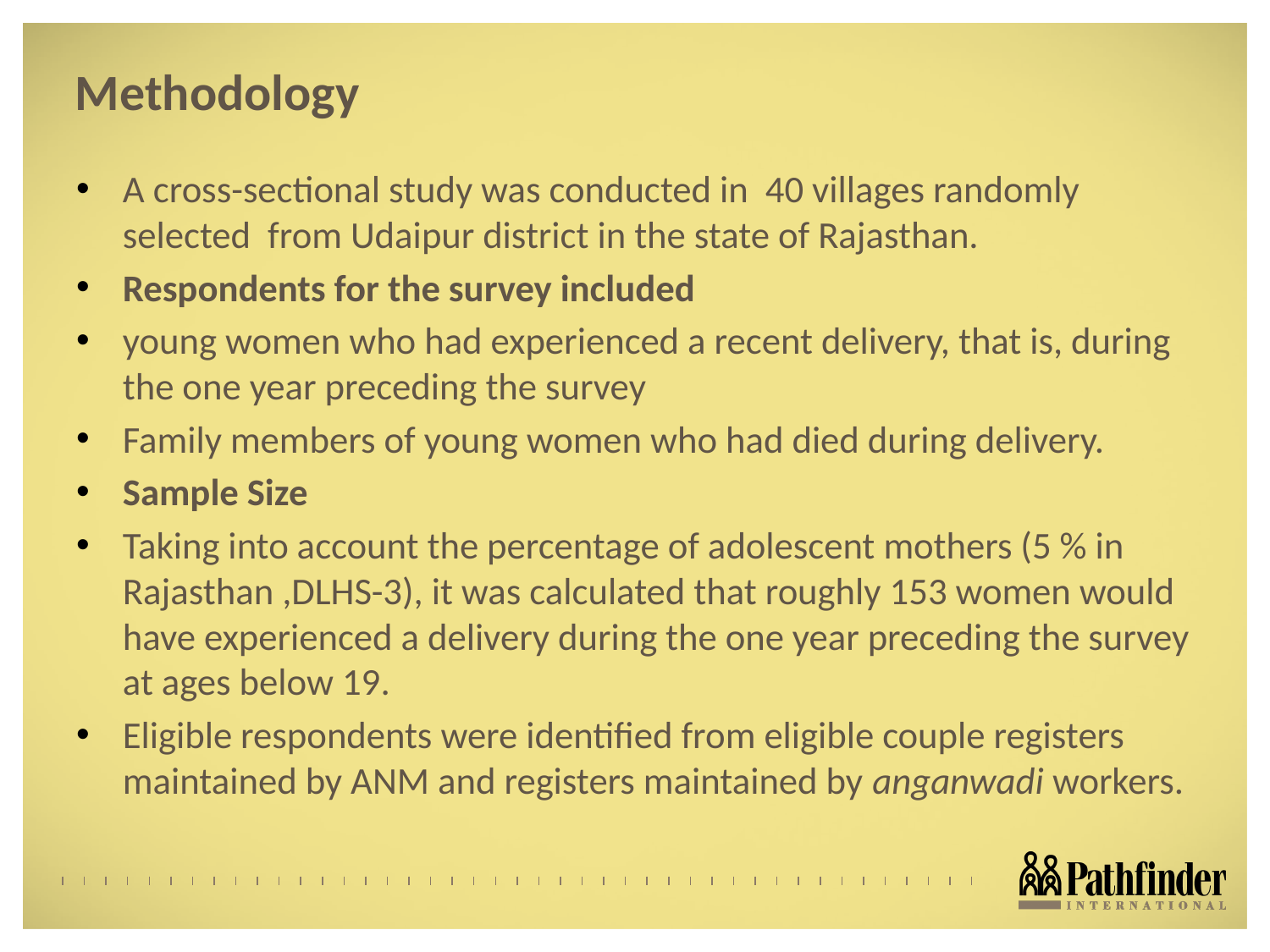

# Methodology
A cross-sectional study was conducted in  40 villages randomly selected  from Udaipur district in the state of Rajasthan.
Respondents for the survey included
young women who had experienced a recent delivery, that is, during the one year preceding the survey
Family members of young women who had died during delivery.
Sample Size
Taking into account the percentage of adolescent mothers (5 % in Rajasthan ,DLHS-3), it was calculated that roughly 153 women would have experienced a delivery during the one year preceding the survey at ages below 19.
Eligible respondents were identified from eligible couple registers maintained by ANM and registers maintained by anganwadi workers.